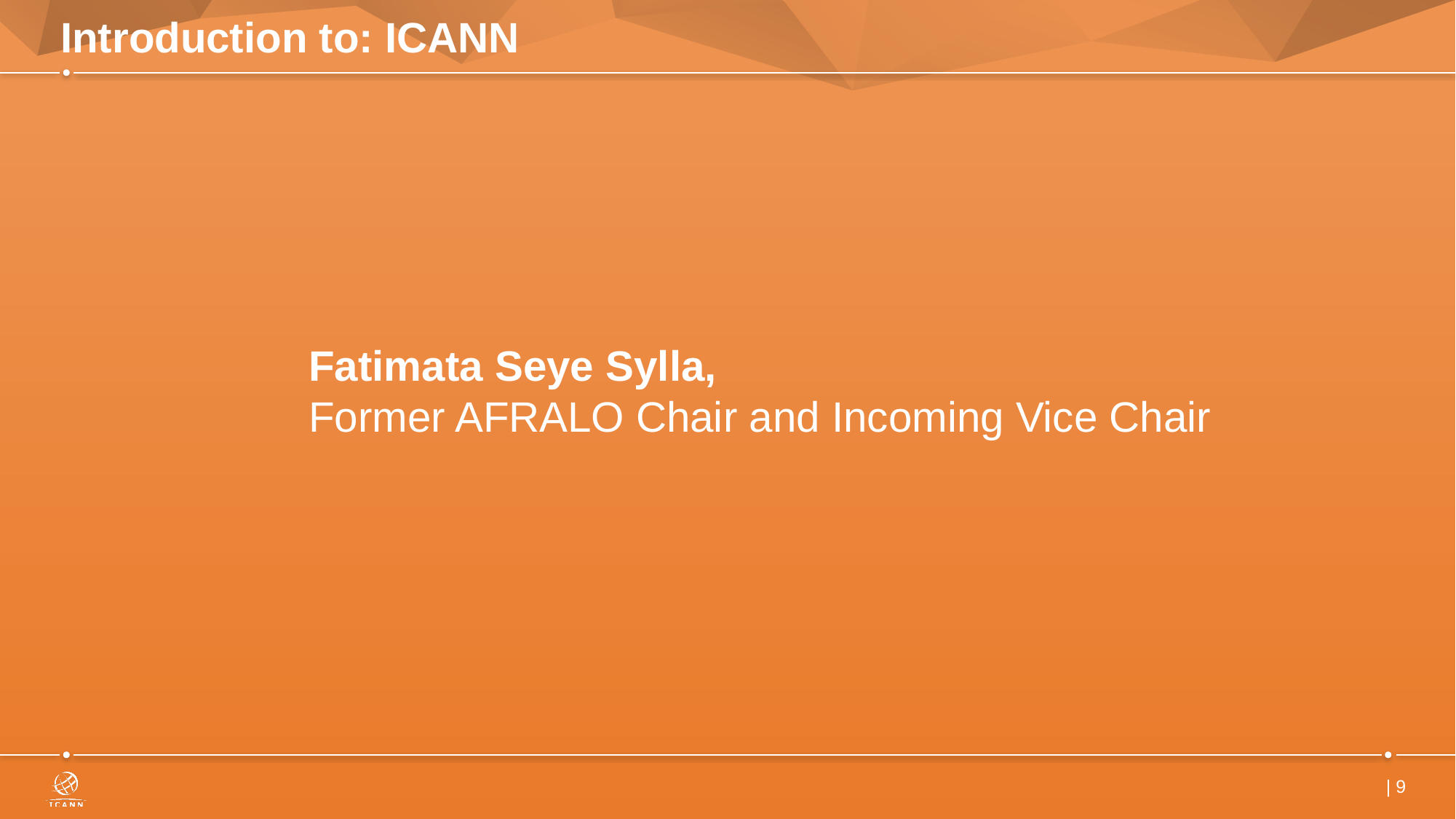

# Introduction to: ICANN
Fatimata Seye Sylla,
Former AFRALO Chair and Incoming Vice Chair